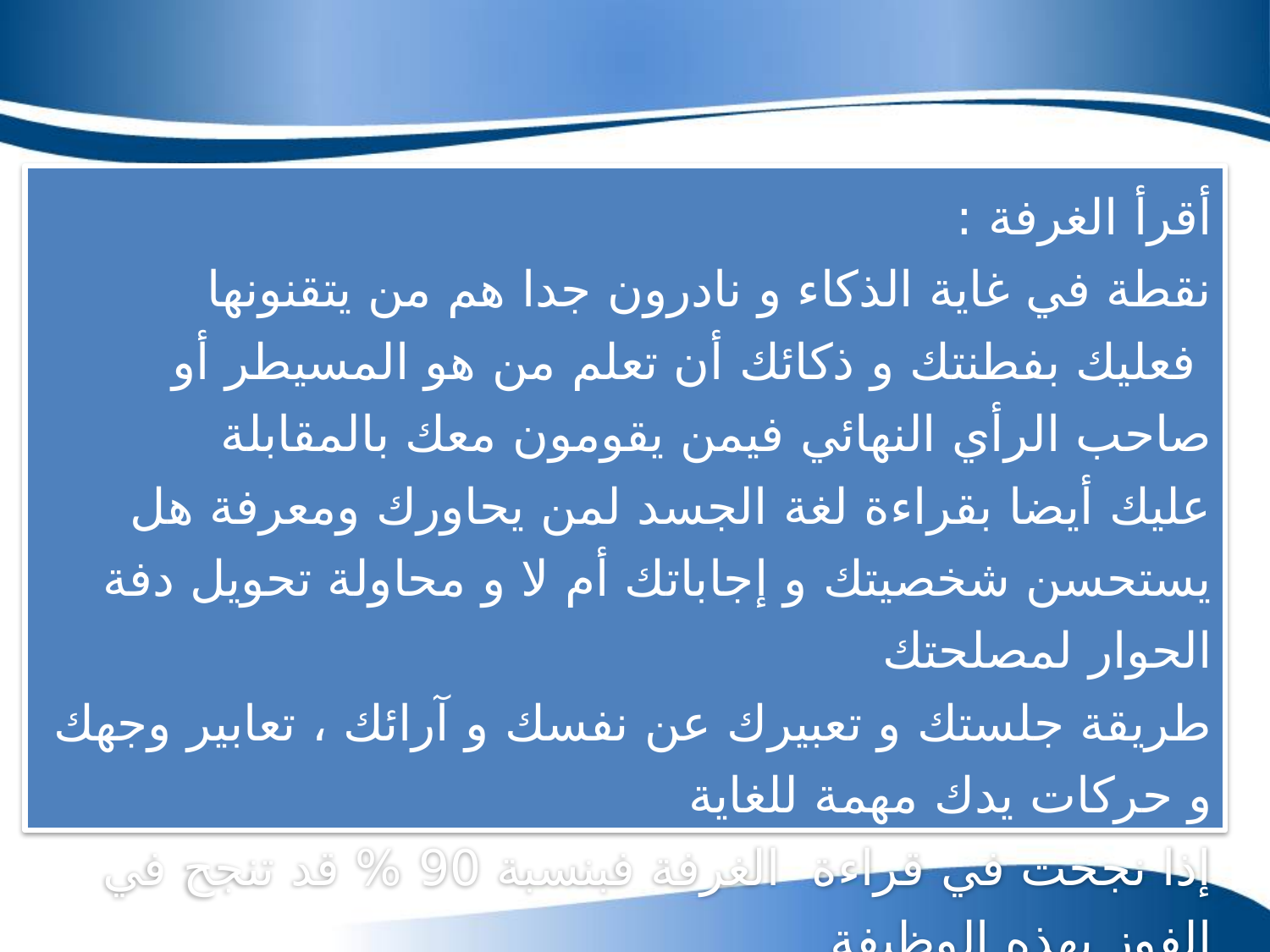

أقرأ الغرفة : 
نقطة في غاية الذكاء و نادرون جدا هم من يتقنونها 
 فعليك بفطنتك و ذكائك أن تعلم من هو المسيطر أو صاحب الرأي النهائي فيمن يقومون معك بالمقابلة 
عليك أيضا بقراءة لغة الجسد لمن يحاورك ومعرفة هل يستحسن شخصيتك و إجاباتك أم لا و محاولة تحويل دفة الحوار لمصلحتك
طريقة جلستك و تعبيرك عن نفسك و آرائك ، تعابير وجهك و حركات يدك مهمة للغاية 
إذا نجحت في قراءة  الغرفة فبنسبة 90 % قد تنجح في الفوز بهذه الوظيفة